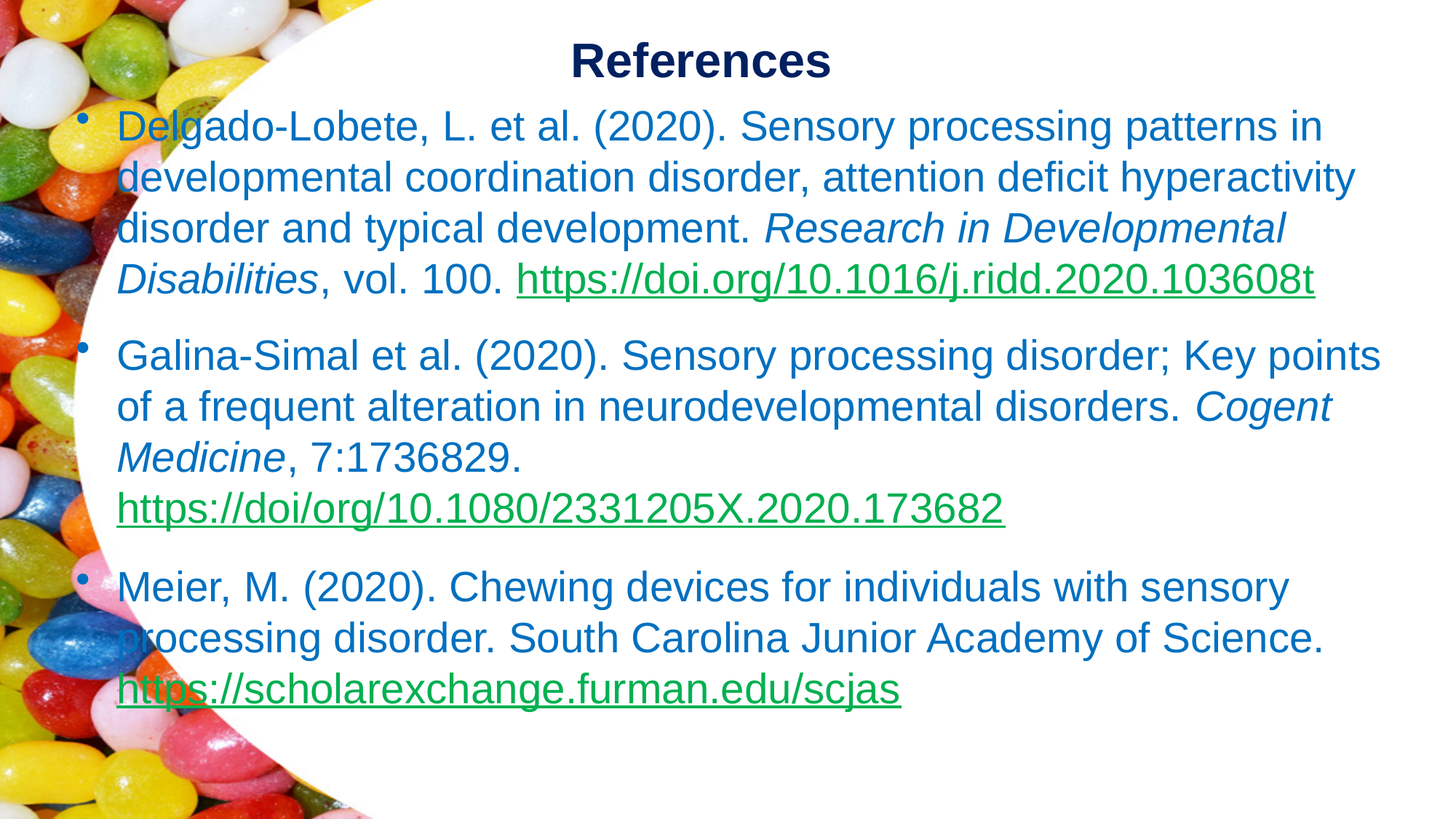

# References
Delgado-Lobete, L. et al. (2020). Sensory processing patterns in developmental coordination disorder, attention deficit hyperactivity disorder and typical development. Research in Developmental Disabilities, vol. 100. https://doi.org/10.1016/j.ridd.2020.103608t

Galina-Simal et al. (2020). Sensory processing disorder; Key points of a frequent alteration in neurodevelopmental disorders. Cogent Medicine, 7:1736829. https://doi/org/10.1080/2331205X.2020.173682

Meier, M. (2020). Chewing devices for individuals with sensory processing disorder. South Carolina Junior Academy of Science. https://scholarexchange.furman.edu/scjas